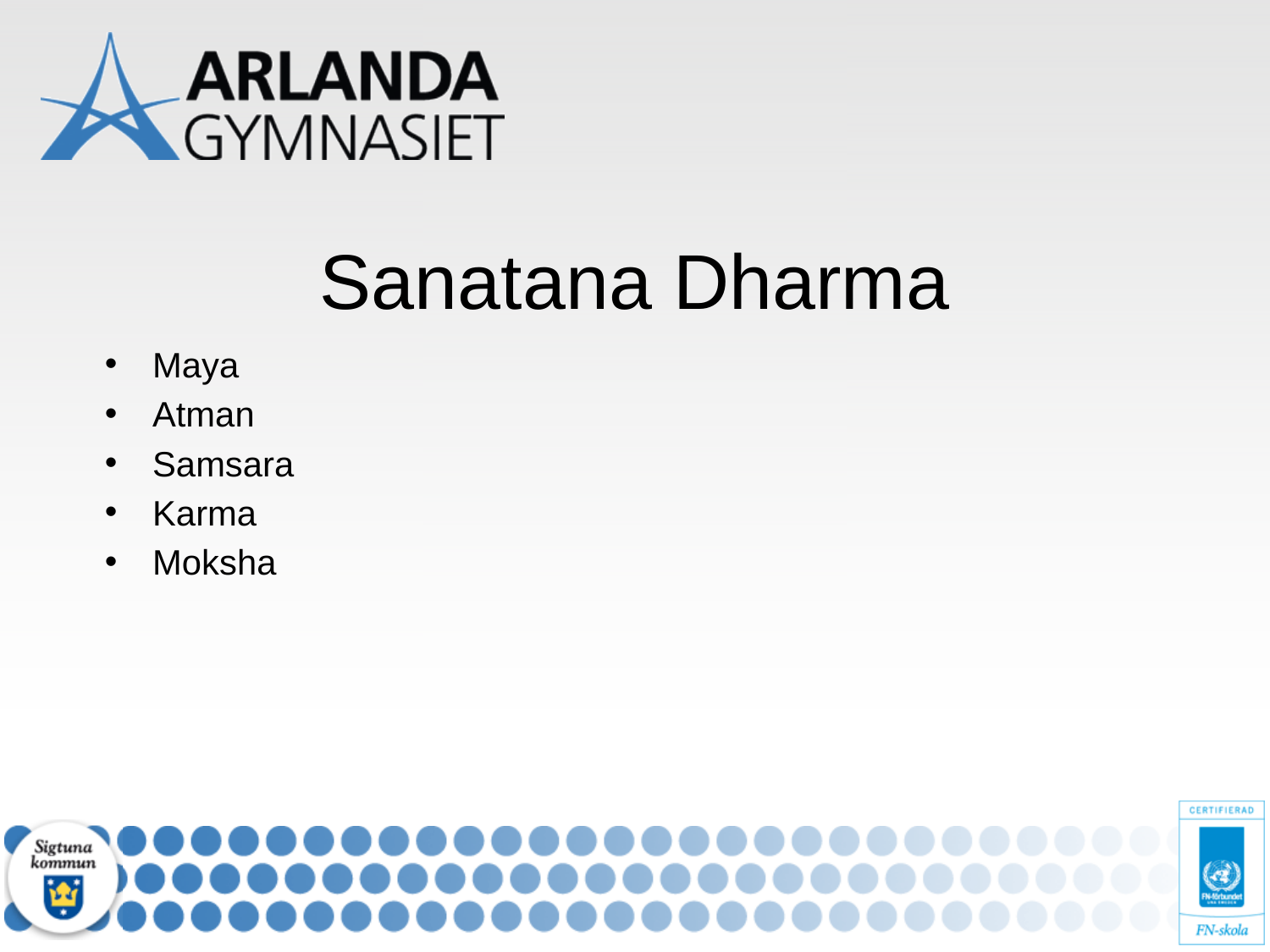

# Sanatana Dharma
Maya
Atman
Samsara
Karma
Moksha